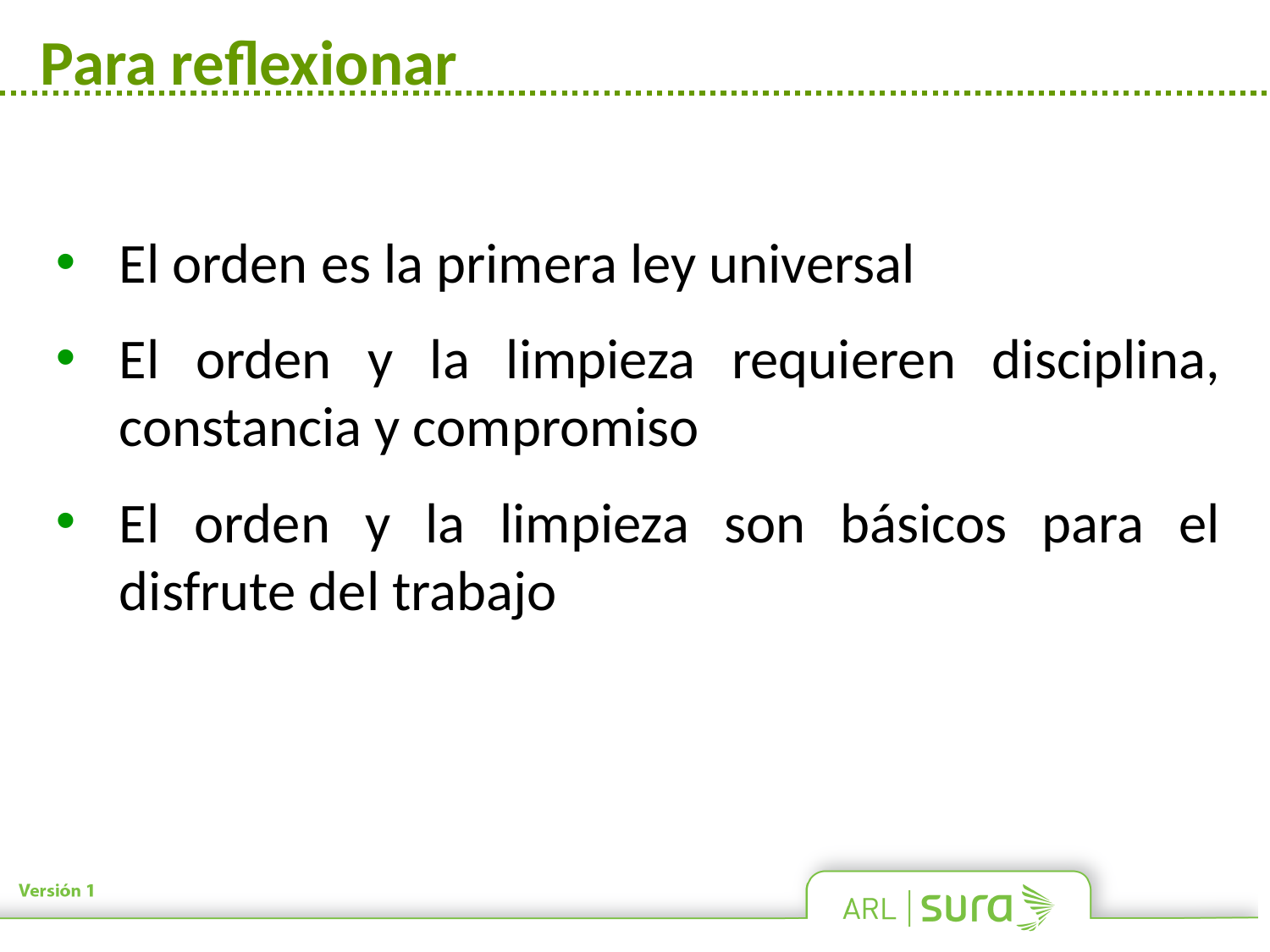

# Para reflexionar
El orden es la primera ley universal
El orden y la limpieza requieren disciplina, constancia y compromiso
El orden y la limpieza son básicos para el disfrute del trabajo